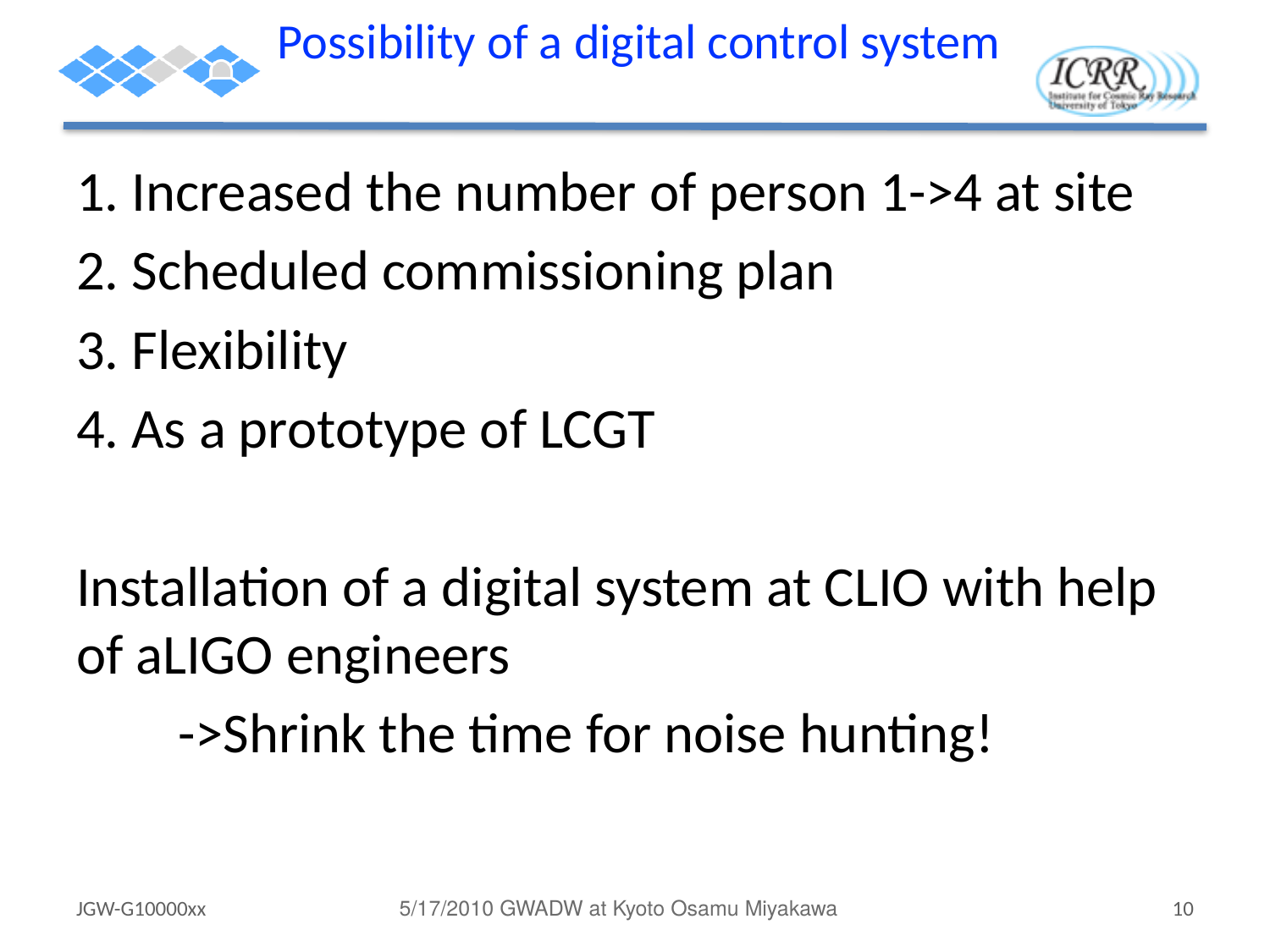

# Possibility of a digital control system
1. Increased the number of person 1->4 at site
2. Scheduled commissioning plan
3. Flexibility
4. As a prototype of LCGT

Installation of a digital system at CLIO with help of aLIGO engineers
        ->Shrink the time for noise hunting!

JGW-G10000xx
5/17/2010 GWADW at Kyoto Osamu Miyakawa
10